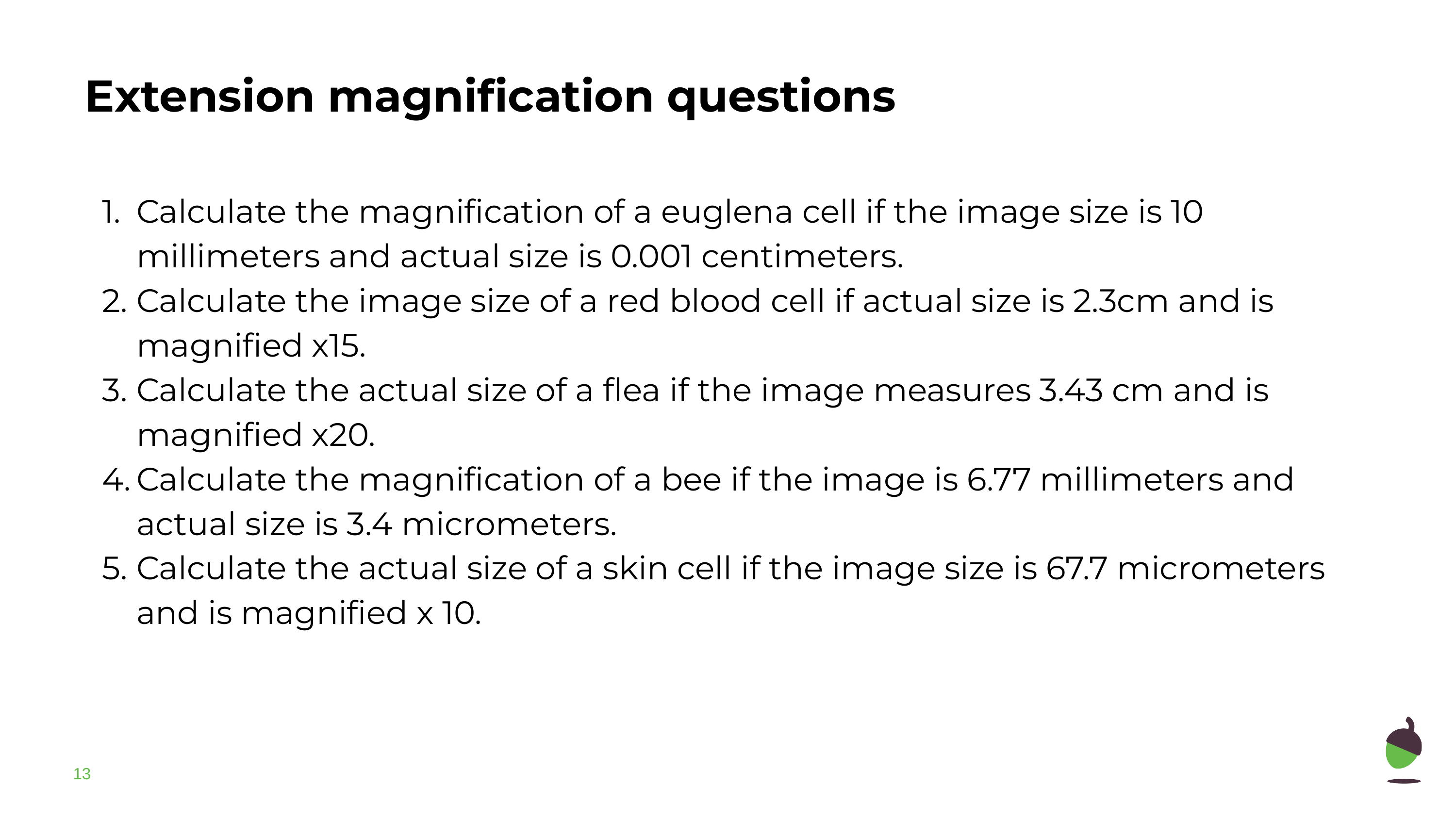

Extension magnification questions
Calculate the magnification of a euglena cell if the image size is 10 millimeters and actual size is 0.001 centimeters.
Calculate the image size of a red blood cell if actual size is 2.3cm and is magnified x15.
Calculate the actual size of a flea if the image measures 3.43 cm and is magnified x20.
Calculate the magnification of a bee if the image is 6.77 millimeters and actual size is 3.4 micrometers.
Calculate the actual size of a skin cell if the image size is 67.7 micrometers and is magnified x 10.
13